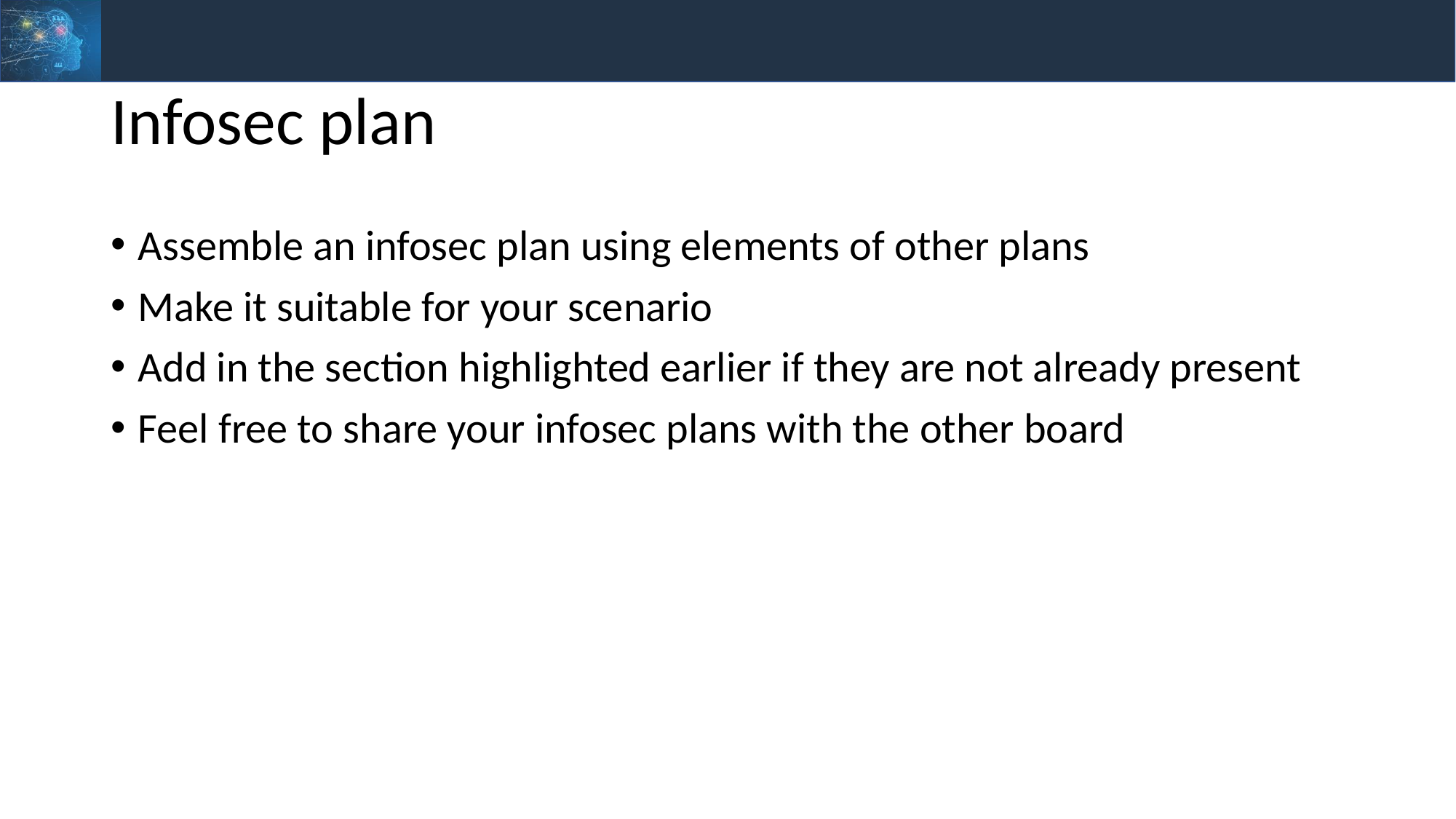

# Infosec plan
Assemble an infosec plan using elements of other plans
Make it suitable for your scenario
Add in the section highlighted earlier if they are not already present
Feel free to share your infosec plans with the other board